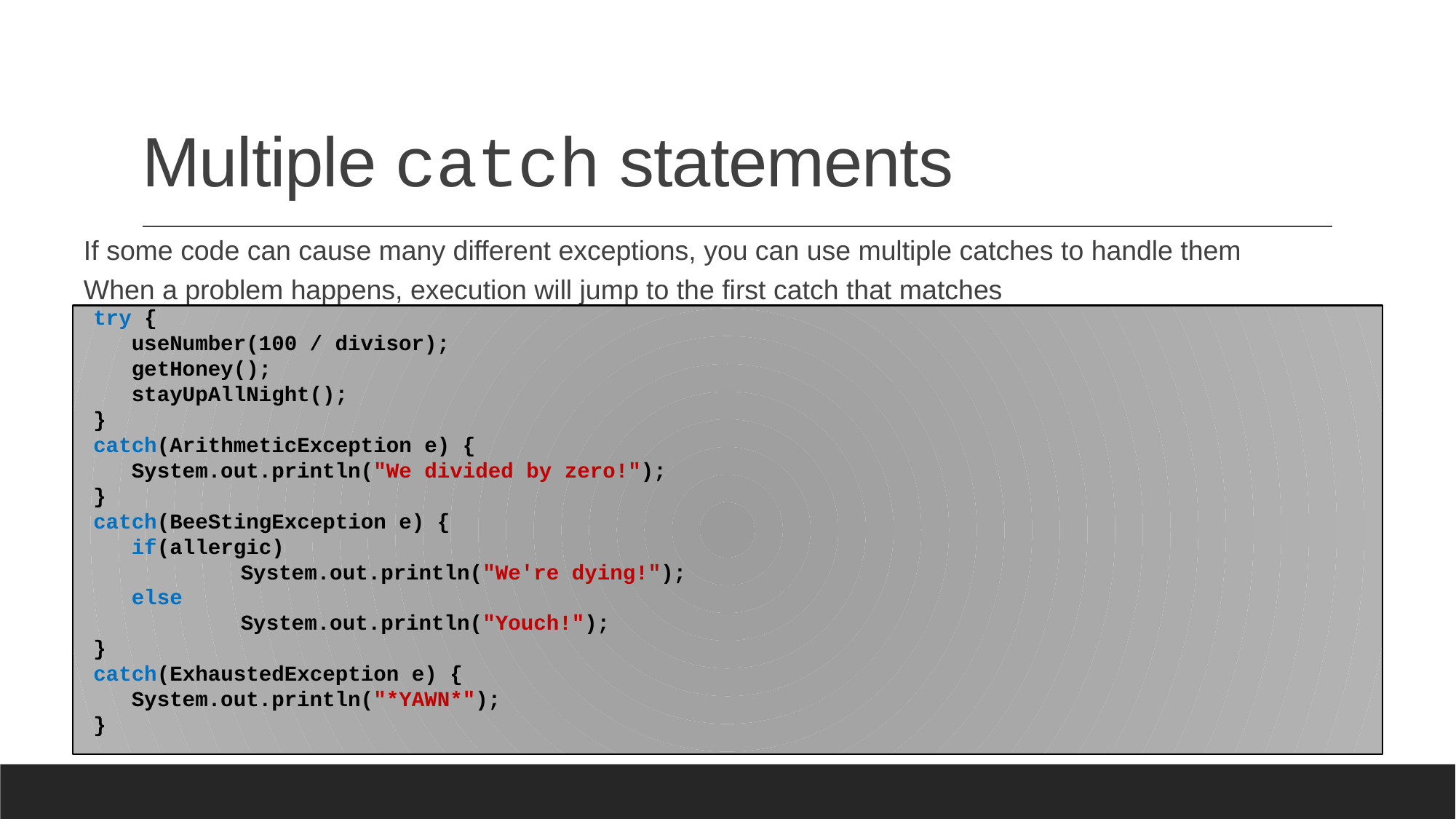

# Multiple catch statements
If some code can cause many different exceptions, you can use multiple catches to handle them
When a problem happens, execution will jump to the first catch that matches
try {
	useNumber(100 / divisor);
	getHoney();
	stayUpAllNight();
}
catch(ArithmeticException e) {
	System.out.println("We divided by zero!");
}
catch(BeeStingException e) {
	if(allergic)
		System.out.println("We're dying!");
	else
		System.out.println("Youch!");
}
catch(ExhaustedException e) {
	System.out.println("*YAWN*");
}